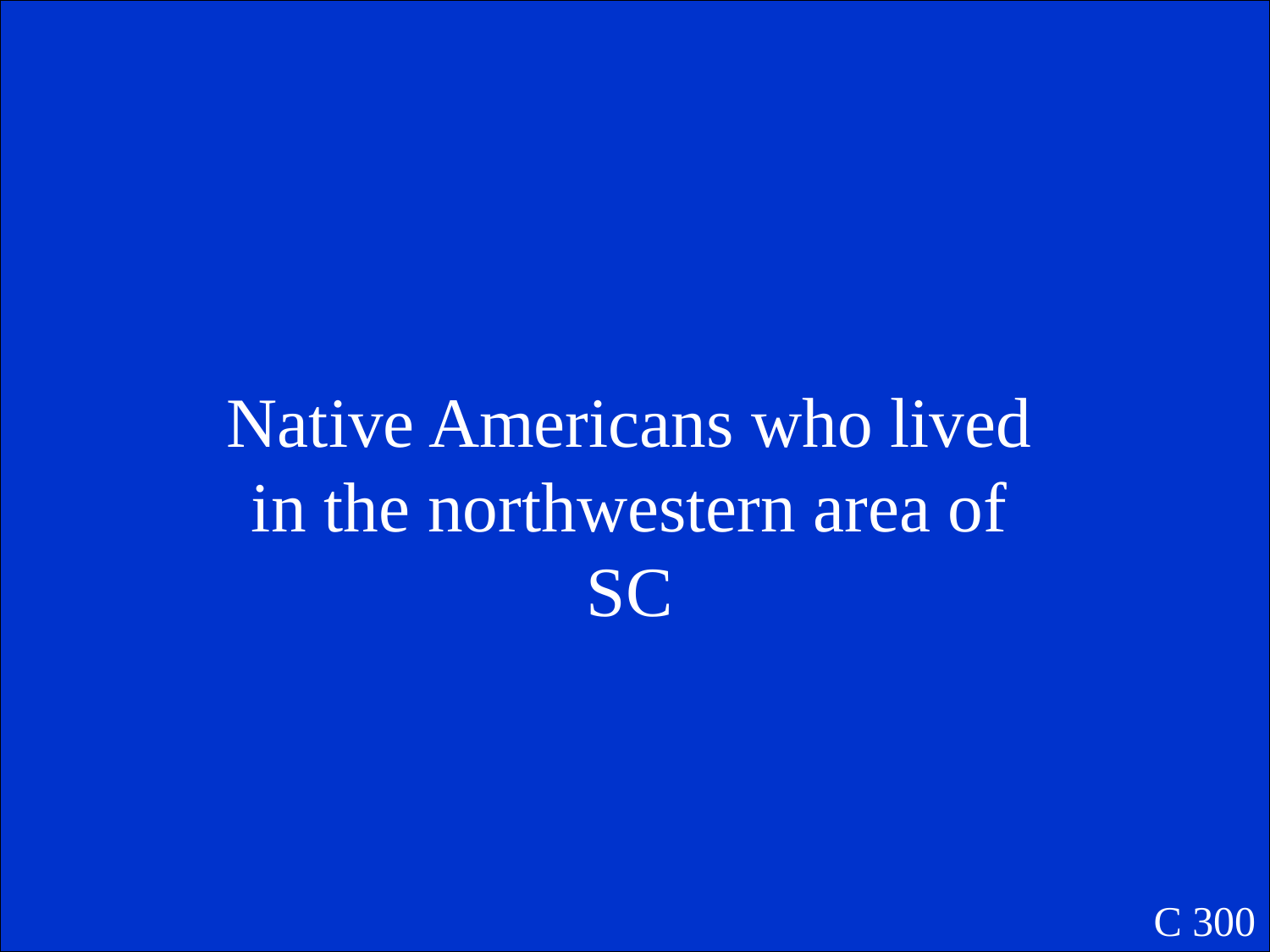

Native Americans who lived in the northwestern area of SC
C 300